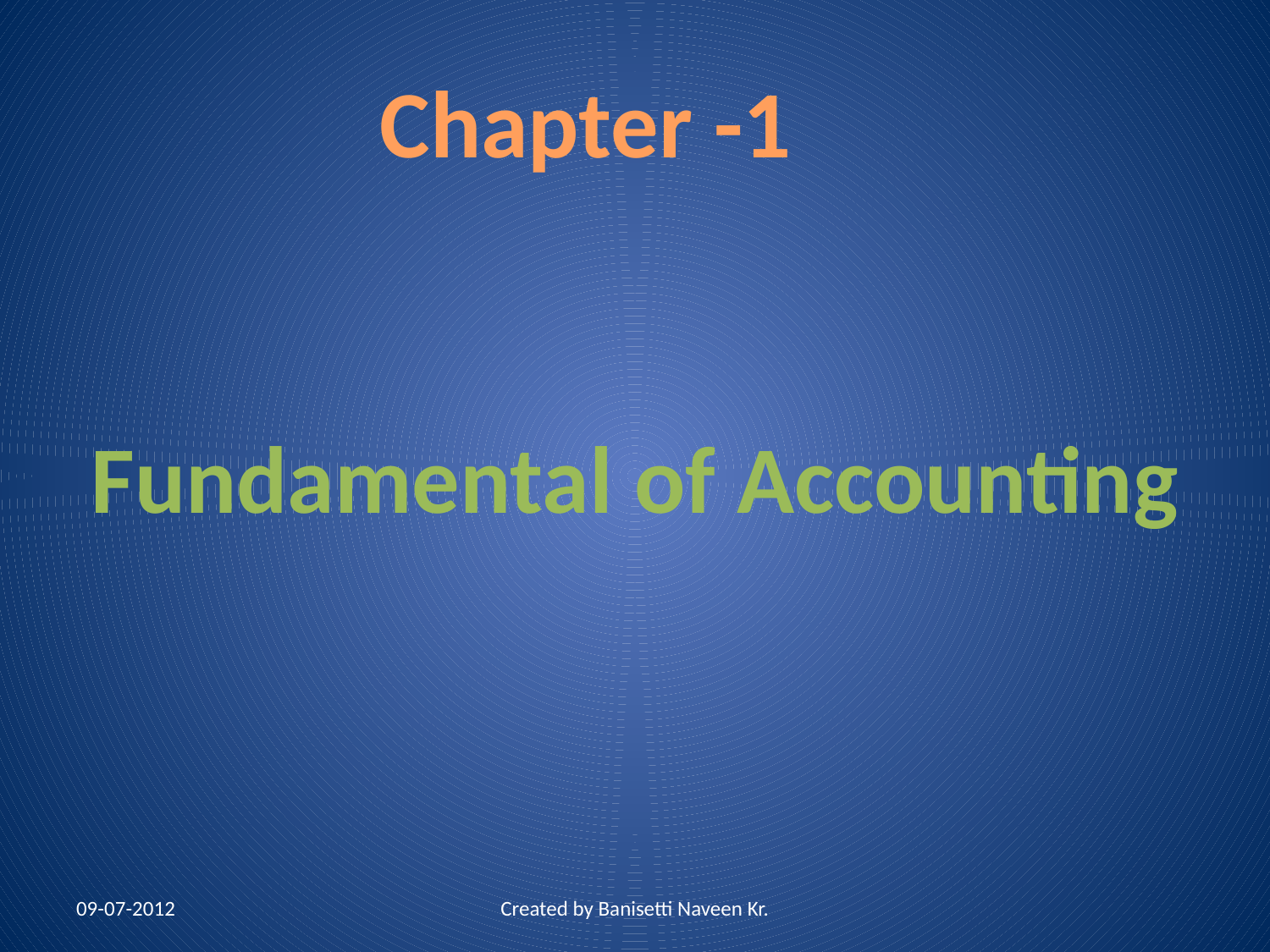

Chapter -1
Fundamental of Accounting
09-07-2012
Created by Banisetti Naveen Kr.